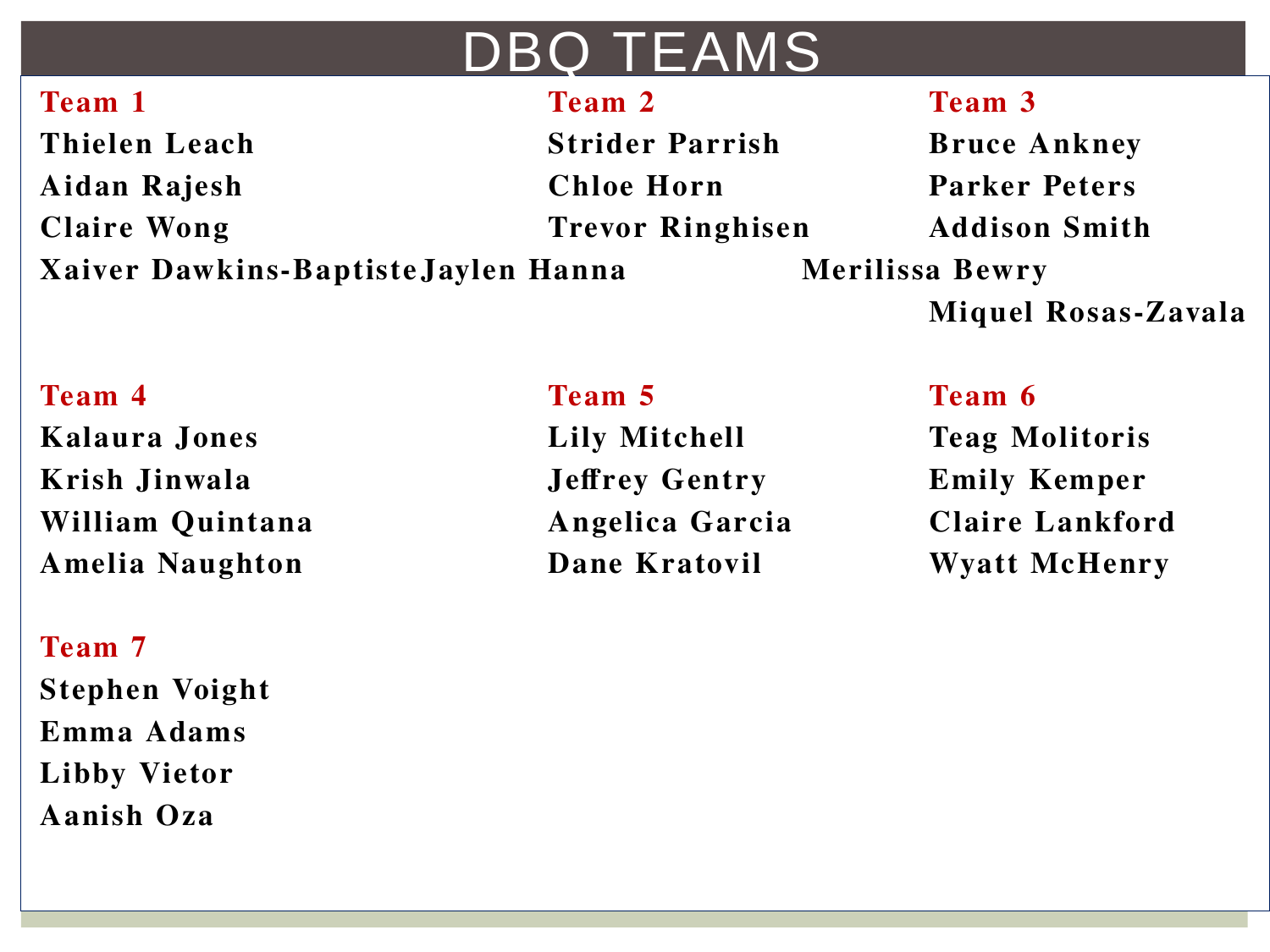

# DBQ Teams
Team 1				Team 2			Team 3
Thielen Leach			Strider Parrish 		Bruce Ankney
Aidan Rajesh			Chloe Horn		Parker Peters
Claire Wong			Trevor Ringhisen 	Addison Smith
Xaiver Dawkins-Baptiste	Jaylen Hanna		Merilissa Bewry
							Miquel Rosas-Zavala

Team 4				Team 5			Team 6
Kalaura Jones			Lily Mitchell		Teag Molitoris
Krish Jinwala 			Jeffrey Gentry		Emily Kemper
William Quintana		Angelica Garcia 	Claire Lankford
Amelia Naughton 		Dane Kratovil		Wyatt McHenry

Team 7
Stephen Voight
Emma Adams
Libby Vietor
Aanish Oza